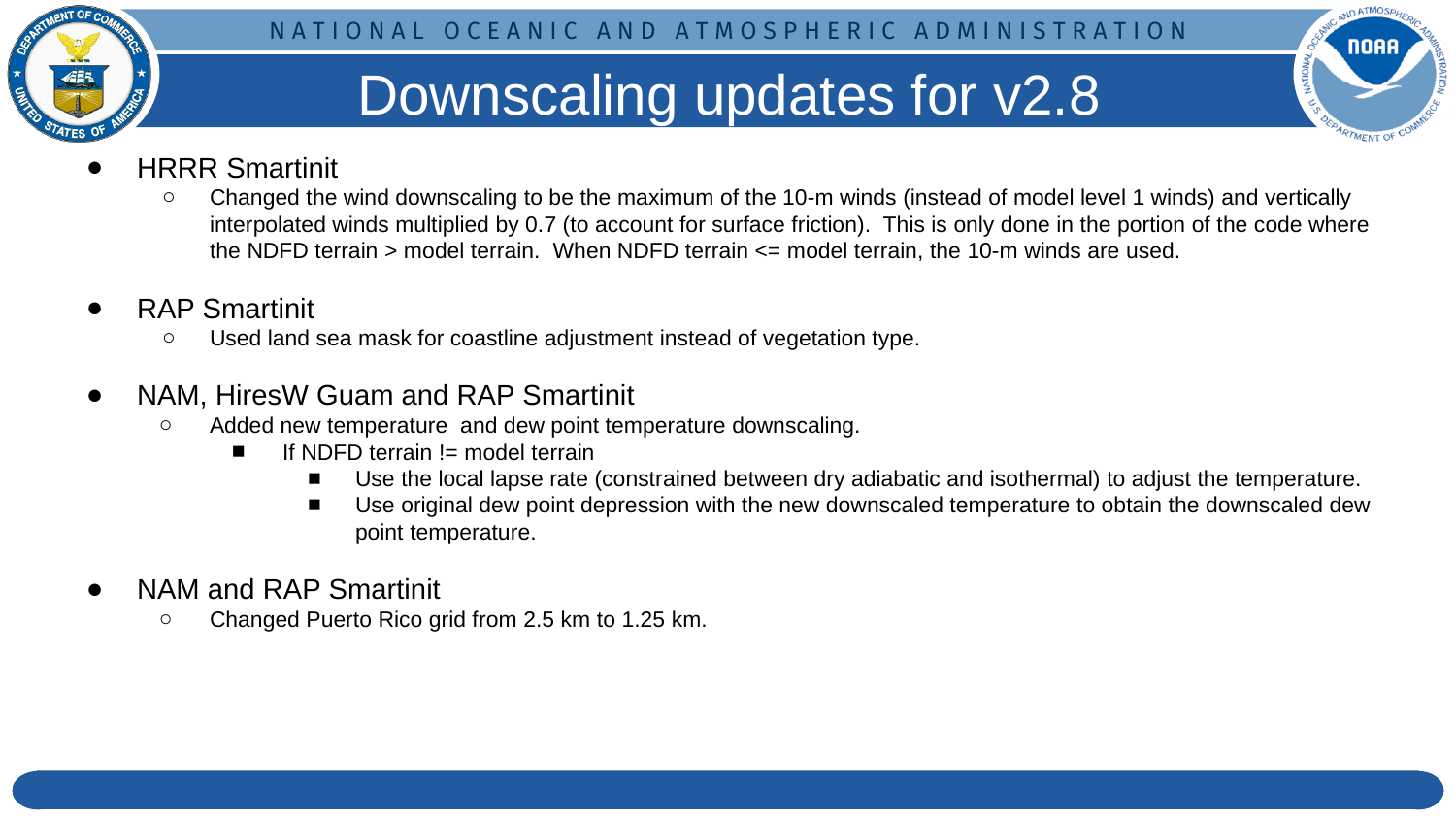

# Downscaling updates for v2.8
HRRR Smartinit
Changed the wind downscaling to be the maximum of the 10-m winds (instead of model level 1 winds) and vertically interpolated winds multiplied by 0.7 (to account for surface friction).  This is only done in the portion of the code where the NDFD terrain > model terrain.  When NDFD terrain <= model terrain, the 10-m winds are used.

RAP Smartinit
Used land sea mask for coastline adjustment instead of vegetation type.

NAM, HiresW Guam and RAP Smartinit
Added new temperature  and dew point temperature downscaling.
If NDFD terrain != model terrain
Use the local lapse rate (constrained between dry adiabatic and isothermal) to adjust the temperature.
Use original dew point depression with the new downscaled temperature to obtain the downscaled dew point temperature.

NAM and RAP Smartinit
Changed Puerto Rico grid from 2.5 km to 1.25 km.